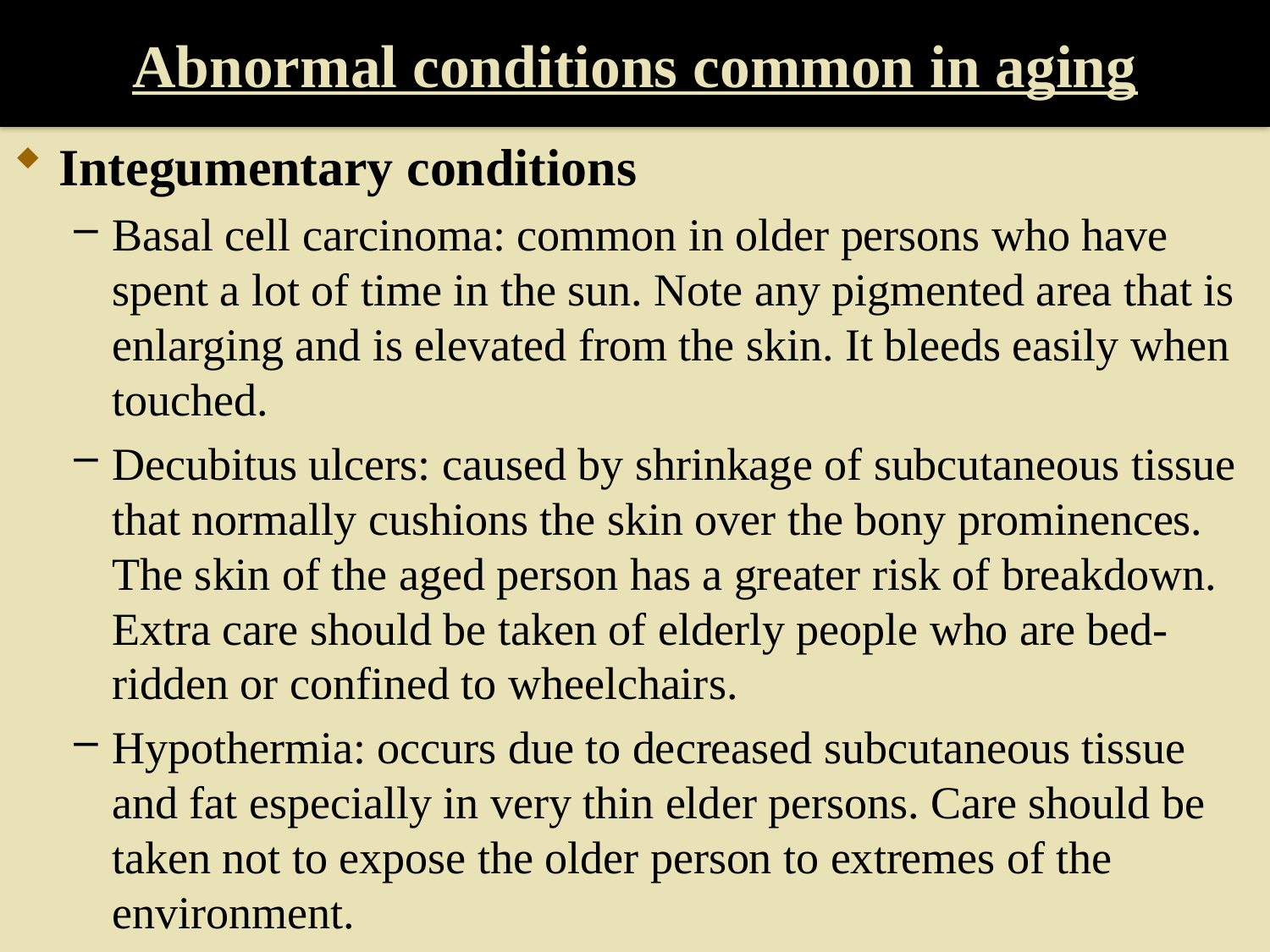

# Abnormal conditions common in aging
Integumentary conditions
Basal cell carcinoma: common in older persons who have spent a lot of time in the sun. Note any pigmented area that is enlarging and is elevated from the skin. It bleeds easily when touched.
Decubitus ulcers: caused by shrinkage of subcutaneous tissue that normally cushions the skin over the bony prominences. The skin of the aged person has a greater risk of breakdown. Extra care should be taken of elderly people who are bed-ridden or confined to wheelchairs.
Hypothermia: occurs due to decreased subcutaneous tissue and fat especially in very thin elder persons. Care should be taken not to expose the older person to extremes of the environment.
37